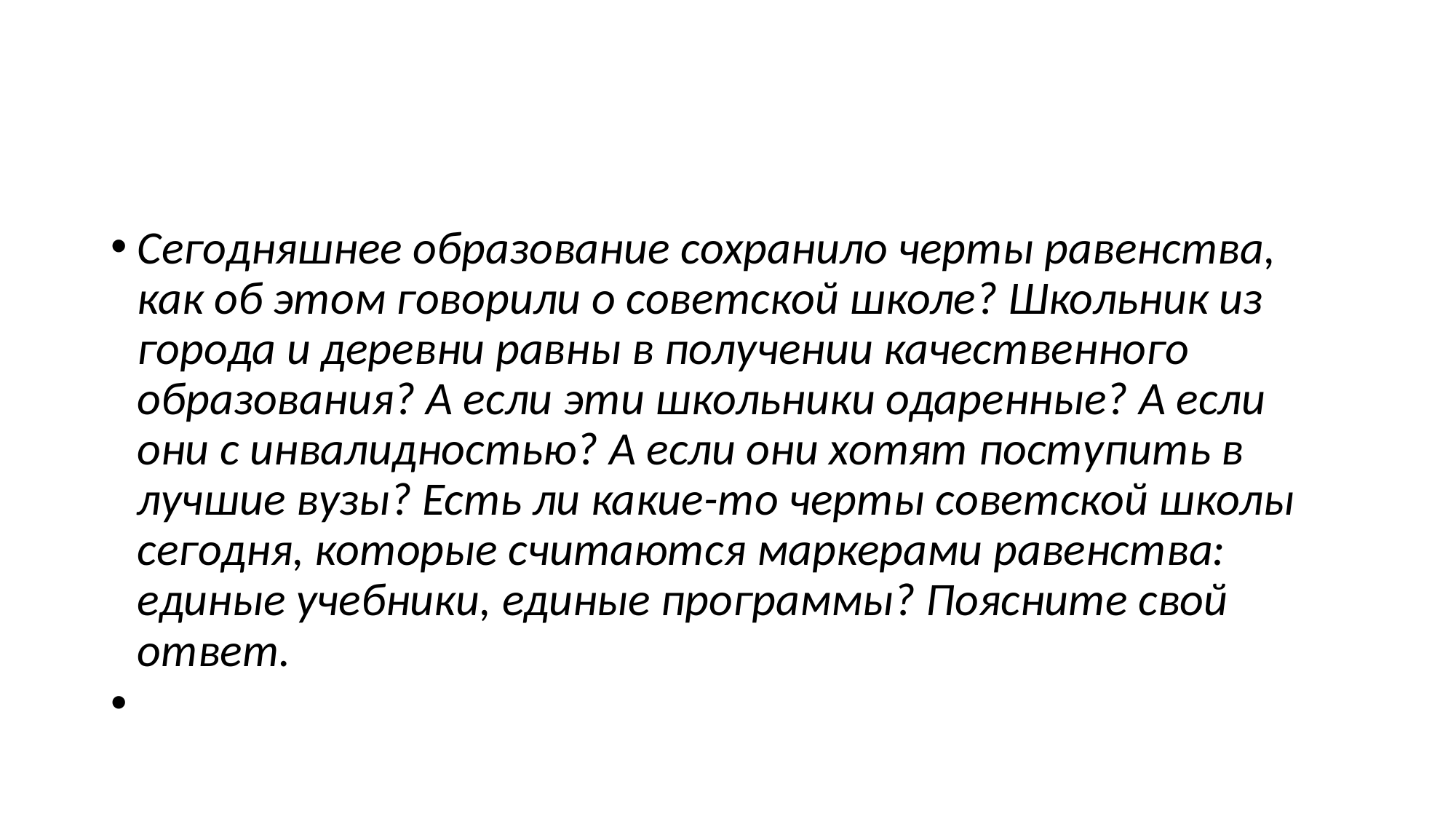

#
Сегодняшнее образование сохранило черты равенства, как об этом говорили о советской школе? Школьник из города и деревни равны в получении качественного образования? А если эти школьники одаренные? А если они с инвалидностью? А если они хотят поступить в лучшие вузы? Есть ли какие-то черты советской школы сегодня, которые считаются маркерами равенства: единые учебники, единые программы? Поясните свой ответ.